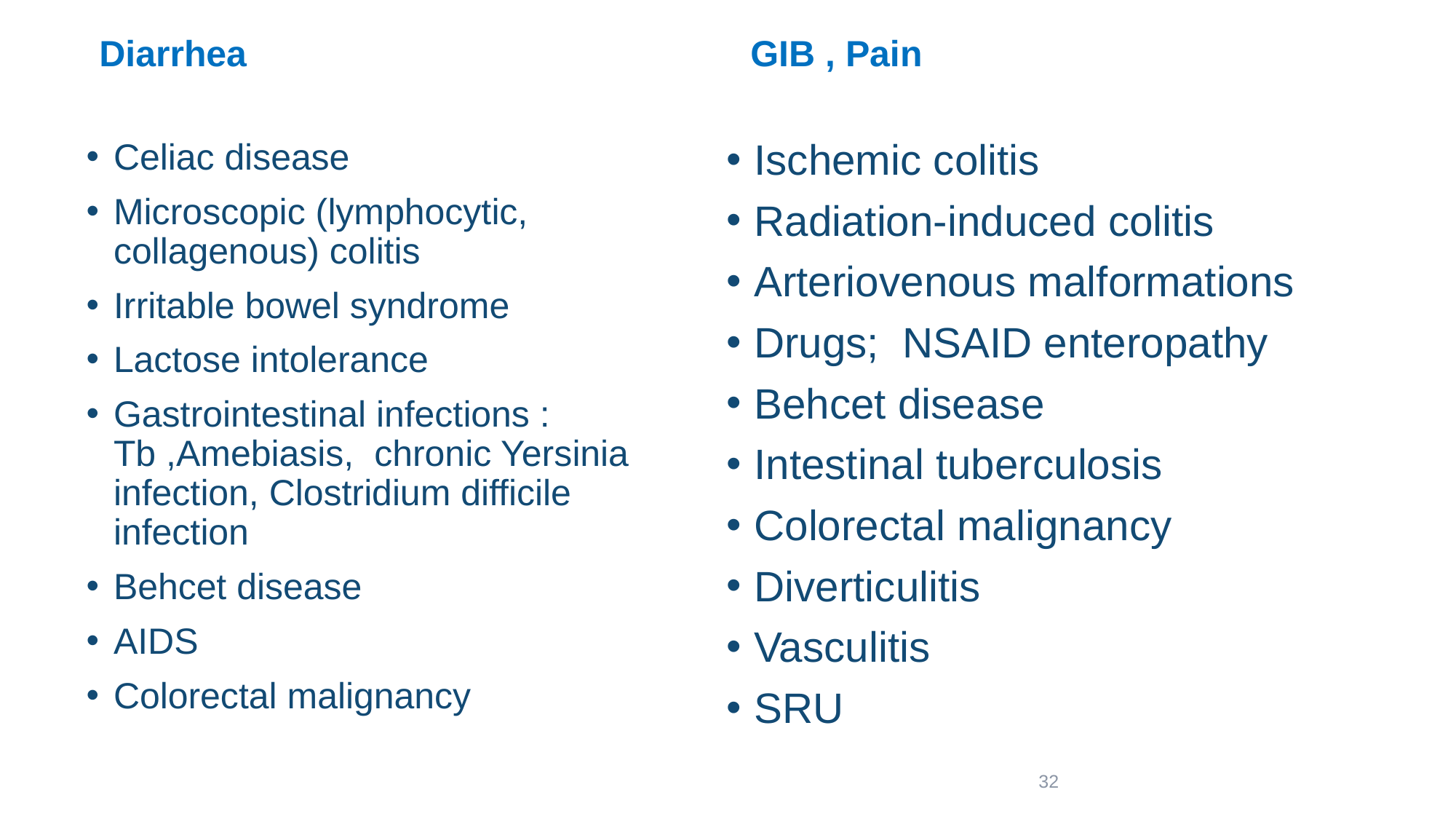

Diarrhea
GIB , Pain
Celiac disease
Microscopic (lymphocytic, collagenous) colitis
Irritable bowel syndrome
Lactose intolerance
Gastrointestinal infections : Tb ,Amebiasis,  chronic Yersinia infection, Clostridium difficile infection
Behcet disease
AIDS
Colorectal malignancy
Ischemic colitis
Radiation-induced colitis
Arteriovenous malformations
Drugs;  NSAID enteropathy
Behcet disease
Intestinal tuberculosis
Colorectal malignancy
Diverticulitis
Vasculitis
SRU

32